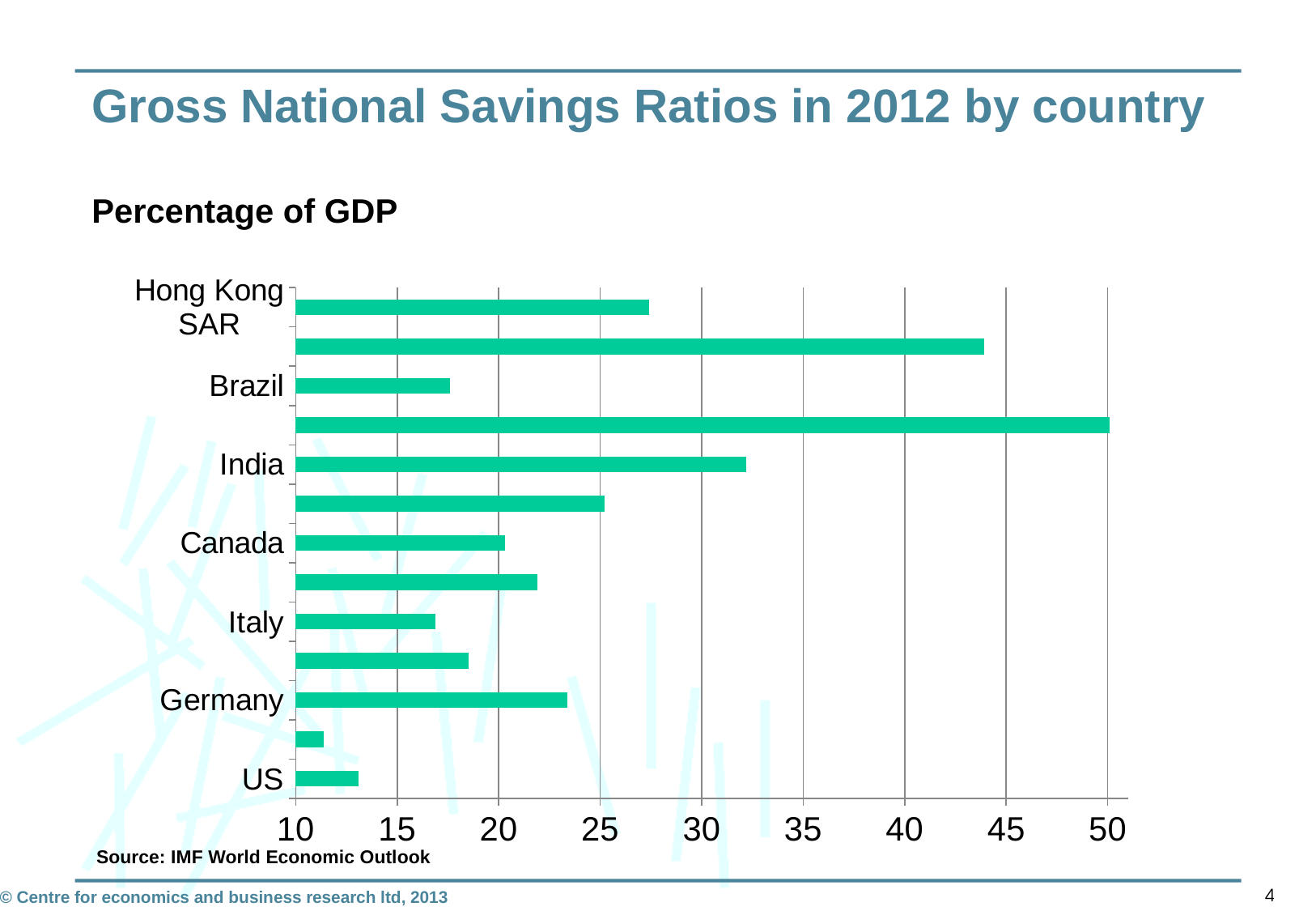

# Gross National Savings Ratios in 2012 by country Percentage of GDP

### Chart

| Category |  |
|---|---|
| US | 13.1 |
| UK | 11.4 |
| Germany | 23.4 |
| France | 18.5 |
| Italy | 16.9 |
| Japan | 21.9 |
| Canada | 20.3 |
| Russia | 25.2 |
| India | 32.2 |
| China | 50.1 |
| Brazil | 17.6 |
| Singapore | 43.9 |
| Hong Kong SAR | 27.4 |
Source: IMF World Economic Outlook